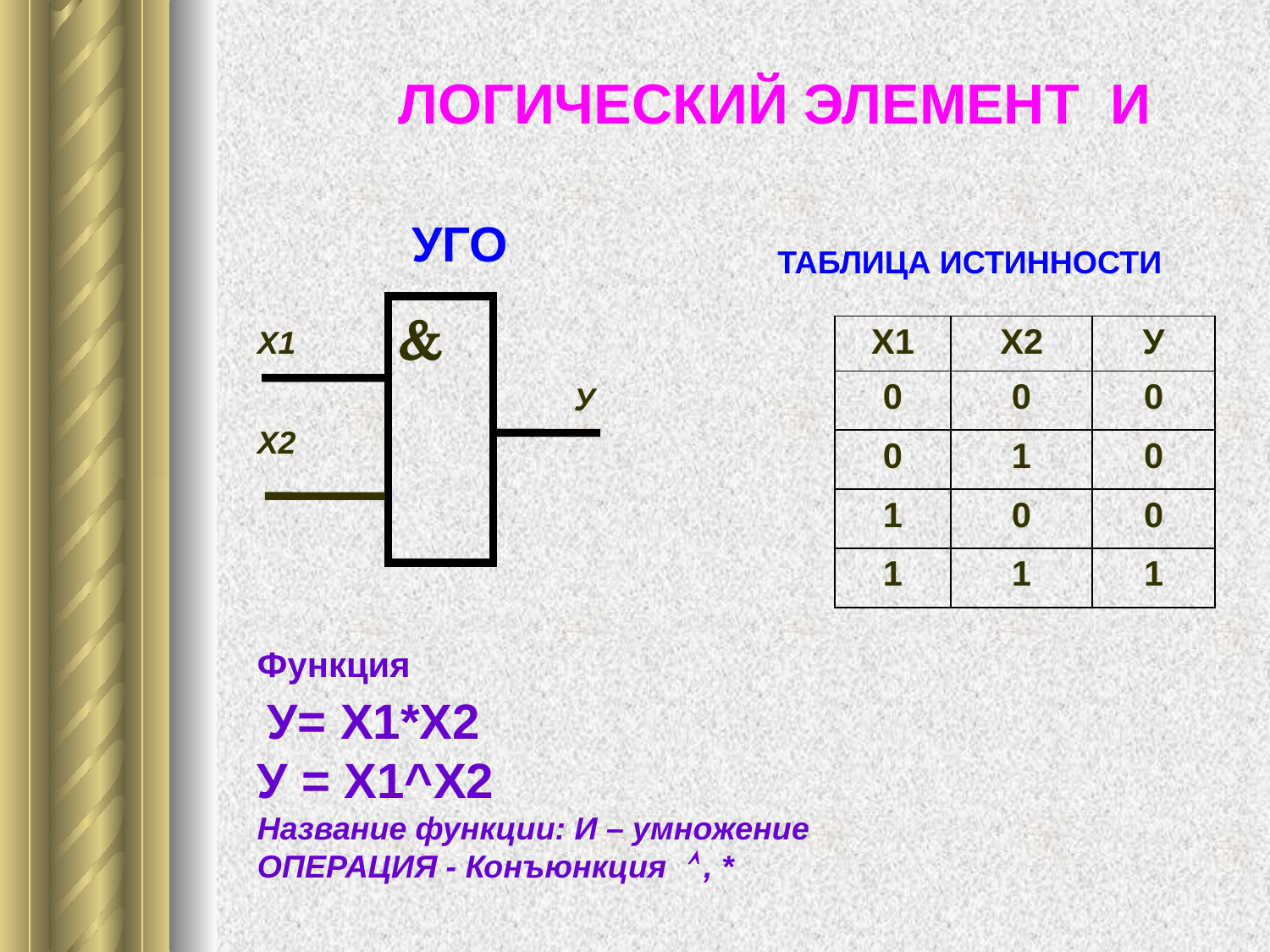

ЛОГИЧЕСКИЙ ЭЛЕМЕНТ  И
     УГО

ТАБЛИЦА ИСТИННОСТИ
&
Х1
   У

Х2

| Х1 | Х2 | У |
| --- | --- | --- |
| 0 | 0 | 0 |
| 0 | 1 | 0 |
| 1 | 0 | 0 |
| 1 | 1 | 1 |
Функция
 У= Х1*Х2
У = Х1^Х2
Название функции: И – умножение
ОПЕРАЦИЯ - Конъюнкция  ∧ , *